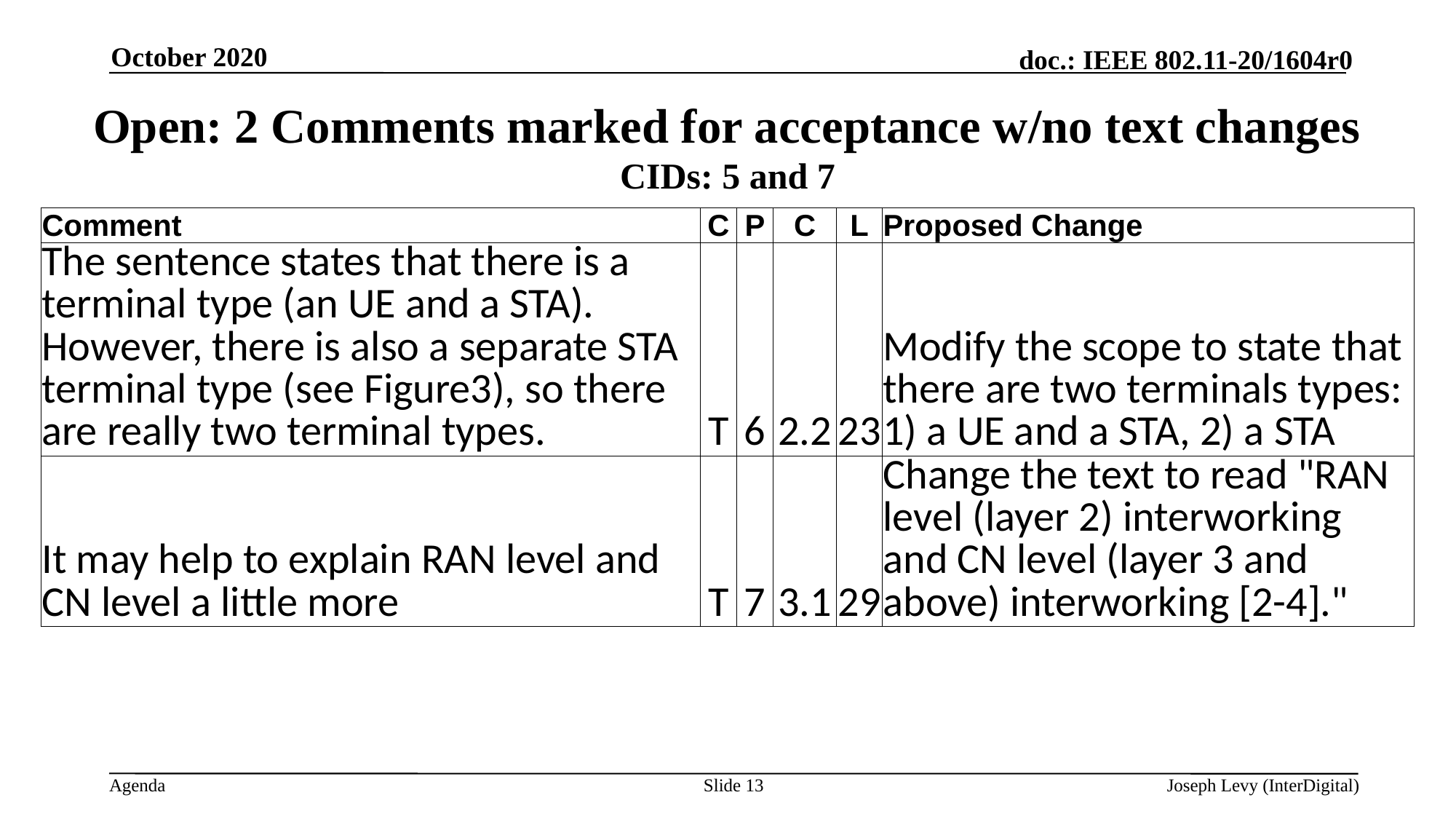

October 2020
# Open: 2 Comments marked for acceptance w/no text changes CIDs: 5 and 7
| Comment | C | P | C | L | Proposed Change |
| --- | --- | --- | --- | --- | --- |
| The sentence states that there is a terminal type (an UE and a STA). However, there is also a separate STA terminal type (see Figure3), so there are really two terminal types. | T | 6 | 2.2 | 23 | Modify the scope to state that there are two terminals types: 1) a UE and a STA, 2) a STA |
| It may help to explain RAN level and CN level a little more | T | 7 | 3.1 | 29 | Change the text to read "RAN level (layer 2) interworking and CN level (layer 3 and above) interworking [2-4]." |
Slide 13
Joseph Levy (InterDigital)